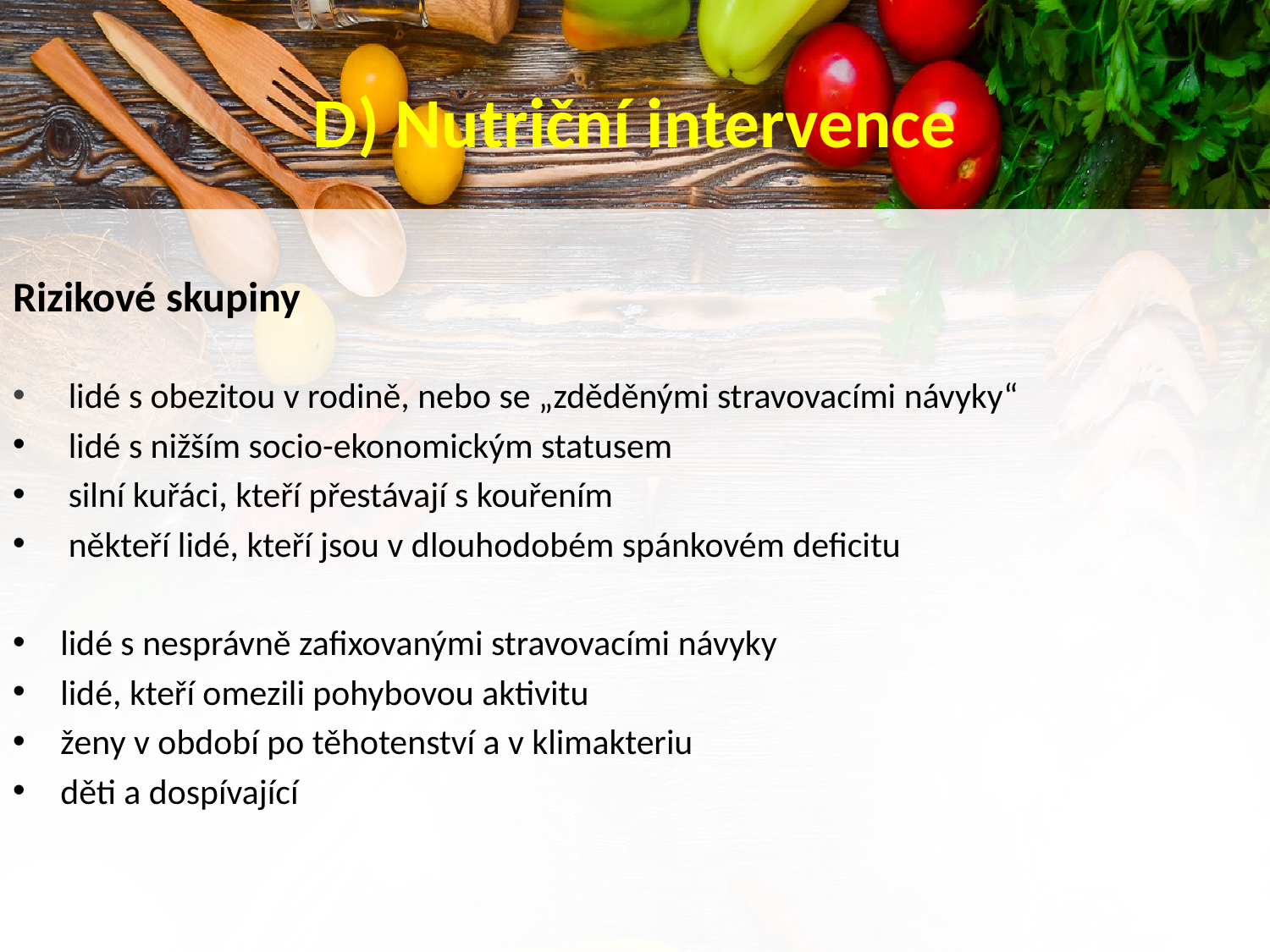

# D) Nutriční intervence

Rizikové skupiny

 lidé s obezitou v rodině, nebo se „zděděnými stravovacími návyky“
 lidé s nižším socio-ekonomickým statusem
 silní kuřáci, kteří přestávají s kouřením
 někteří lidé, kteří jsou v dlouhodobém spánkovém deficitu

lidé s nesprávně zafixovanými stravovacími návyky
lidé, kteří omezili pohybovou aktivitu
ženy v období po těhotenství a v klimakteriu
děti a dospívající